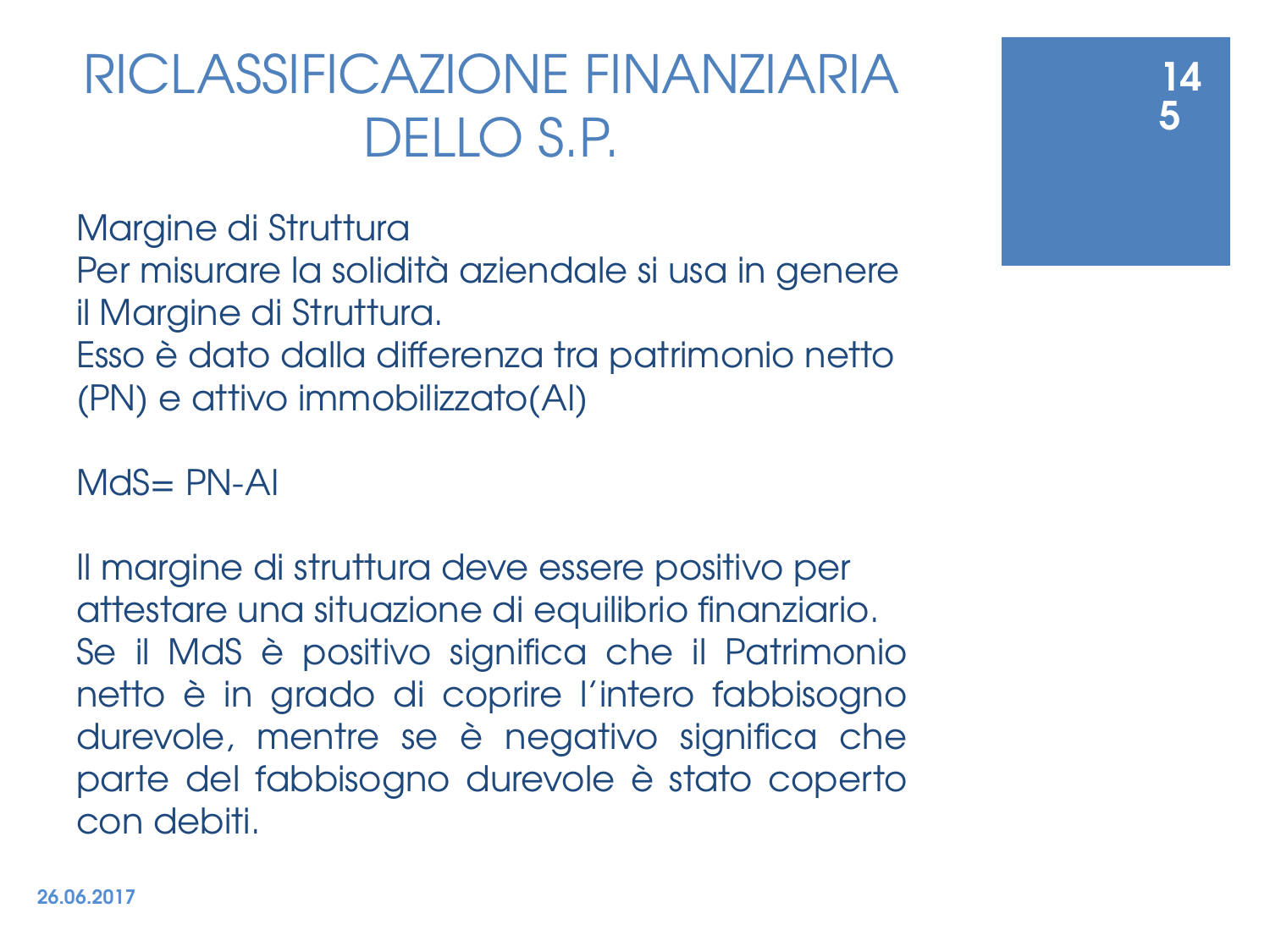

145
# RICLASSIFICAZIONE FINANZIARIA DELLO S.P.
Margine di Struttura
Per misurare la solidità aziendale si usa in genere il Margine di Struttura.
Esso è dato dalla differenza tra patrimonio netto (PN) e attivo immobilizzato(AI)

MdS= PN-AI

Il margine di struttura deve essere positivo per attestare una situazione di equilibrio finanziario.
Se il MdS è positivo significa che il Patrimonio netto è in grado di coprire l’intero fabbisogno durevole, mentre se è negativo significa che parte del fabbisogno durevole è stato coperto con debiti.
26.06.2017